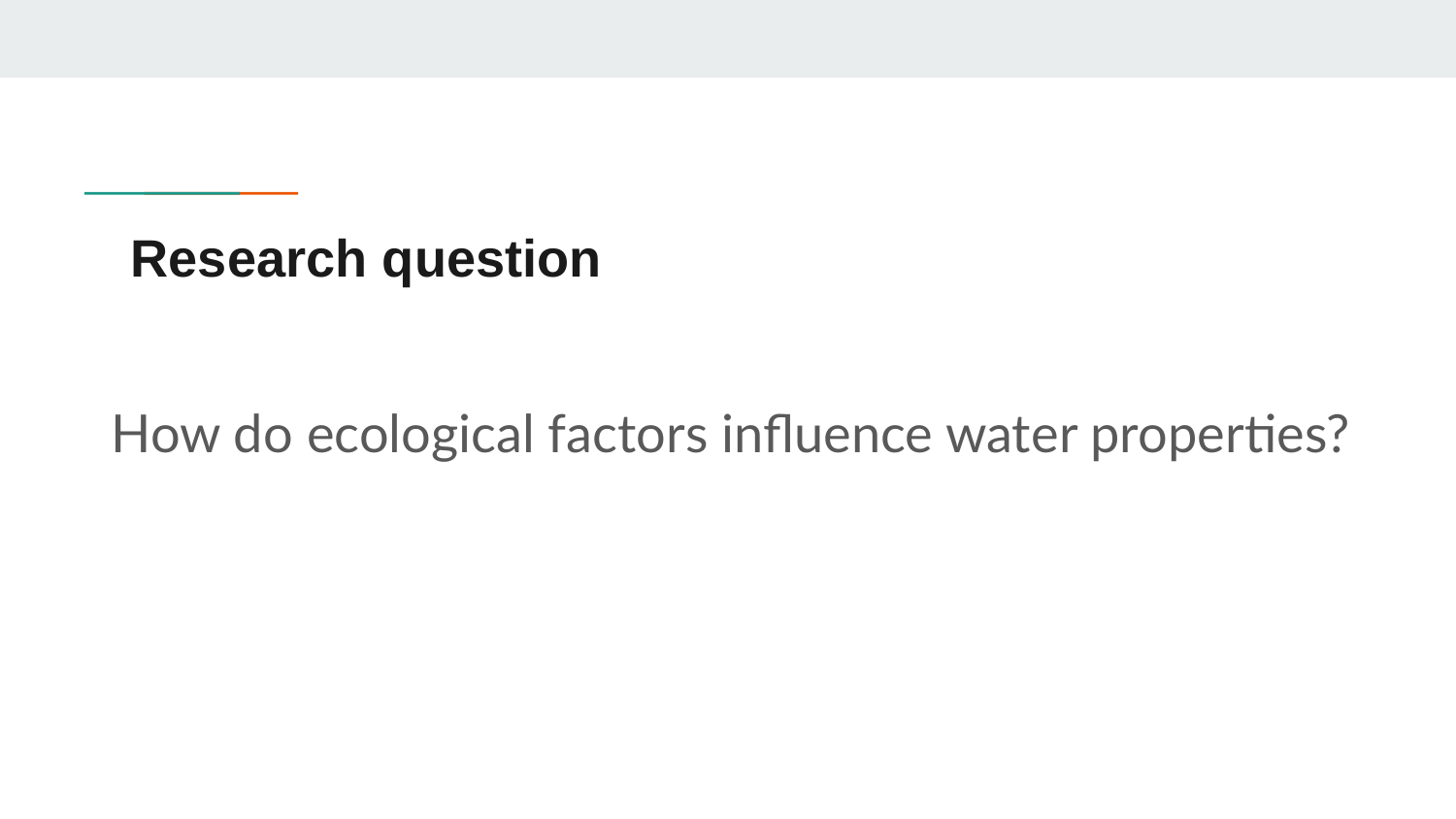

# Research question
How do ecological factors influence water properties?